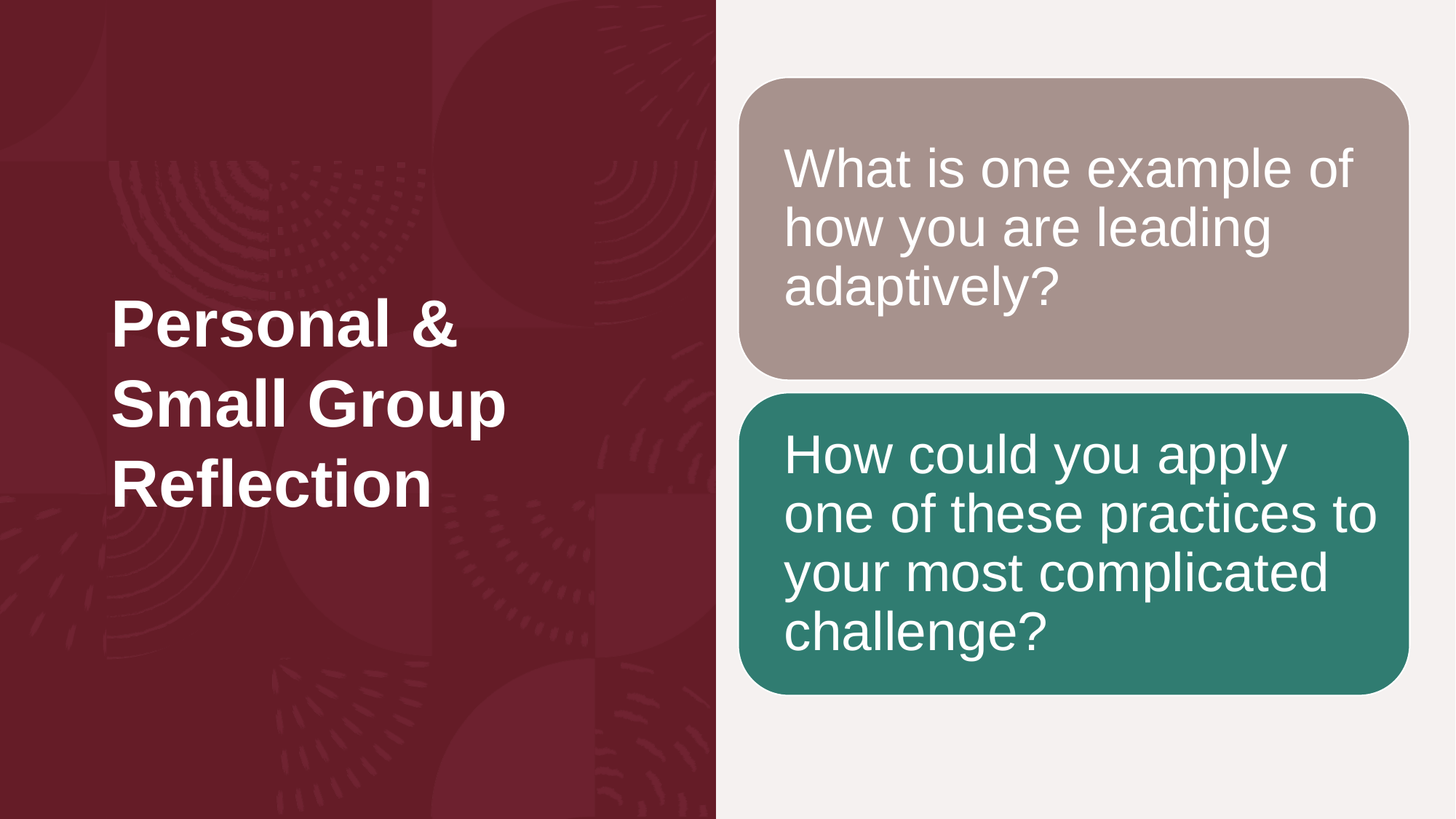

What is one example of how you are leading adaptively?
How could you apply one of these practices to your most complicated challenge?
# Personal & Small Group Reflection